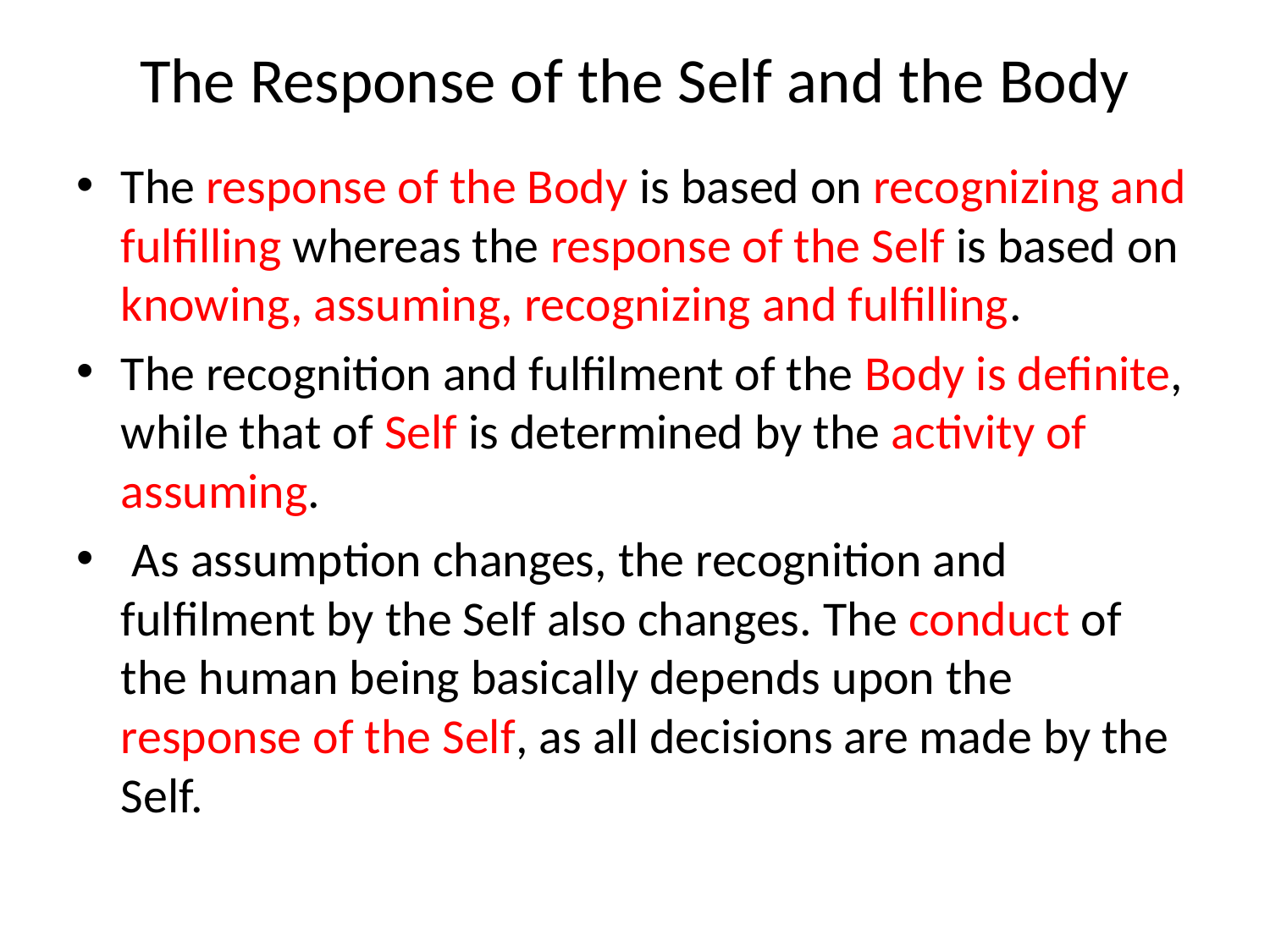

# The Response of the Self and the Body
The response of the Body is based on recognizing and fulfilling whereas the response of the Self is based on knowing, assuming, recognizing and fulfilling.
The recognition and fulfilment of the Body is definite, while that of Self is determined by the activity of assuming.
 As assumption changes, the recognition and fulfilment by the Self also changes. The conduct of the human being basically depends upon the response of the Self, as all decisions are made by the Self.